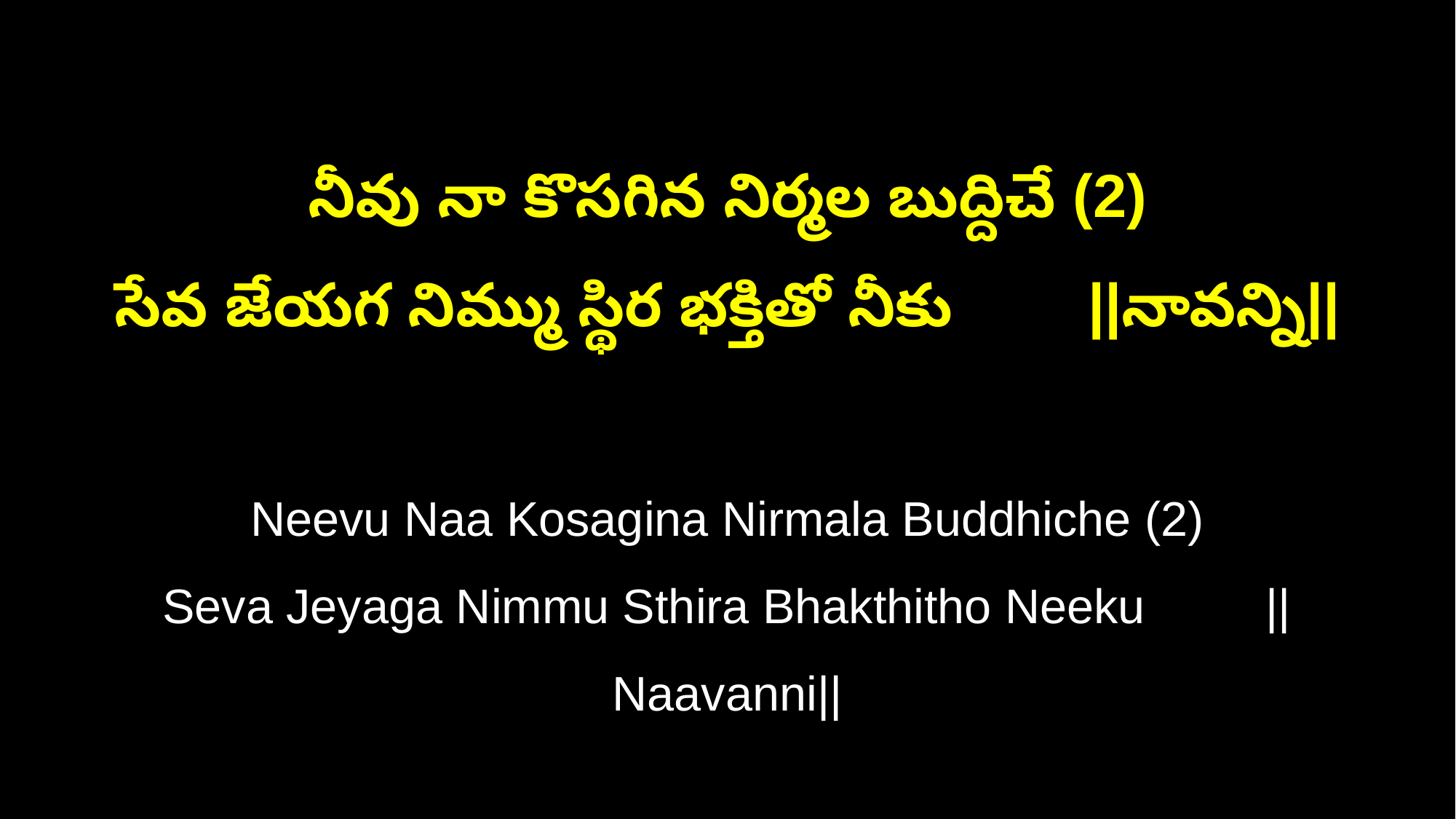

నీవు నా కొసగిన నిర్మల బుద్దిచే (2)
సేవ జేయగ నిమ్ము స్థిర భక్తితో నీకు        ||నావన్ని||
Neevu Naa Kosagina Nirmala Buddhiche (2)
Seva Jeyaga Nimmu Sthira Bhakthitho Neeku         ||Naavanni||